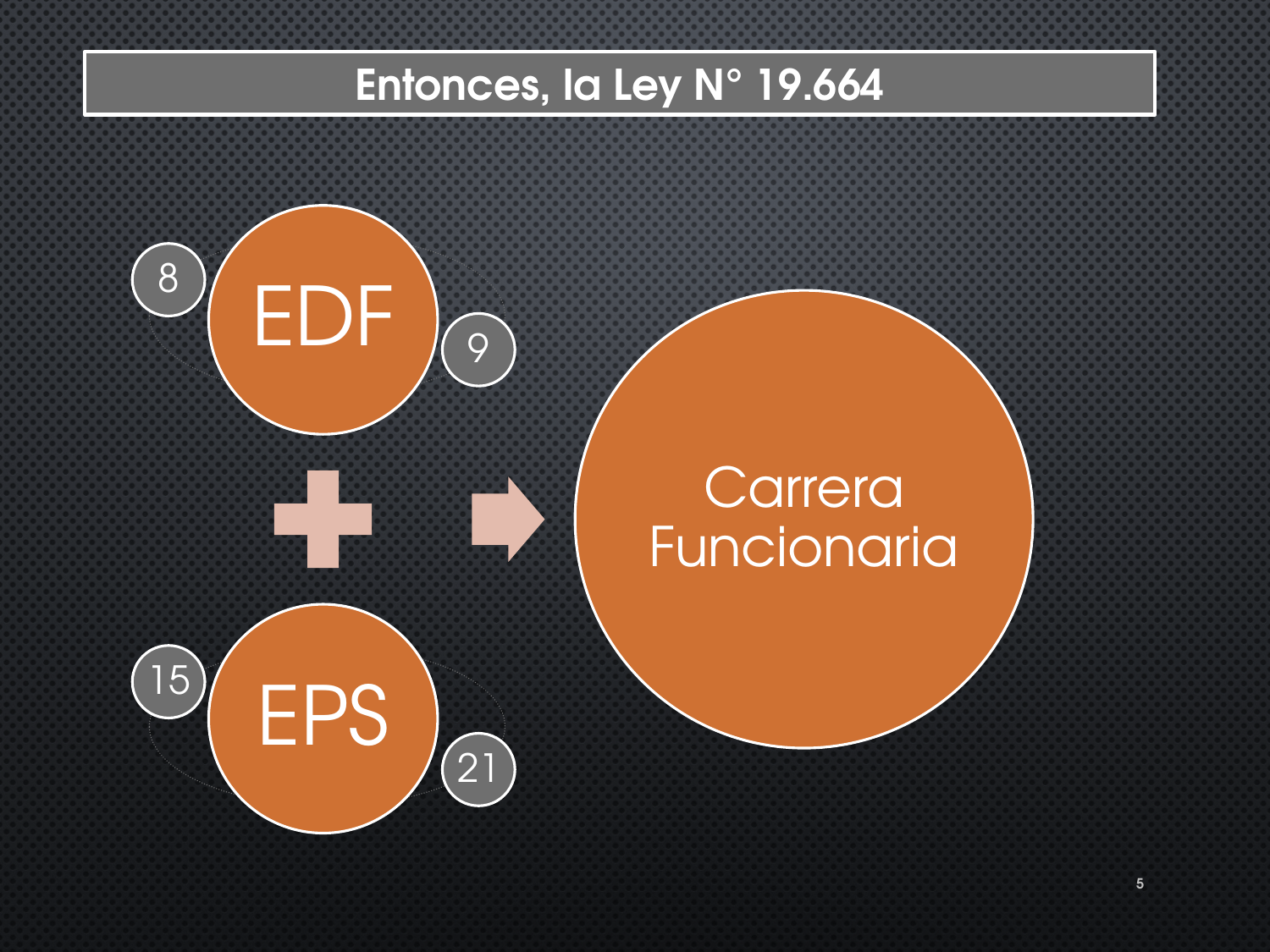

Entonces, la Ley N° 19.664
EDF

EPS

Carrera Funcionaria
8

9
15

21
5